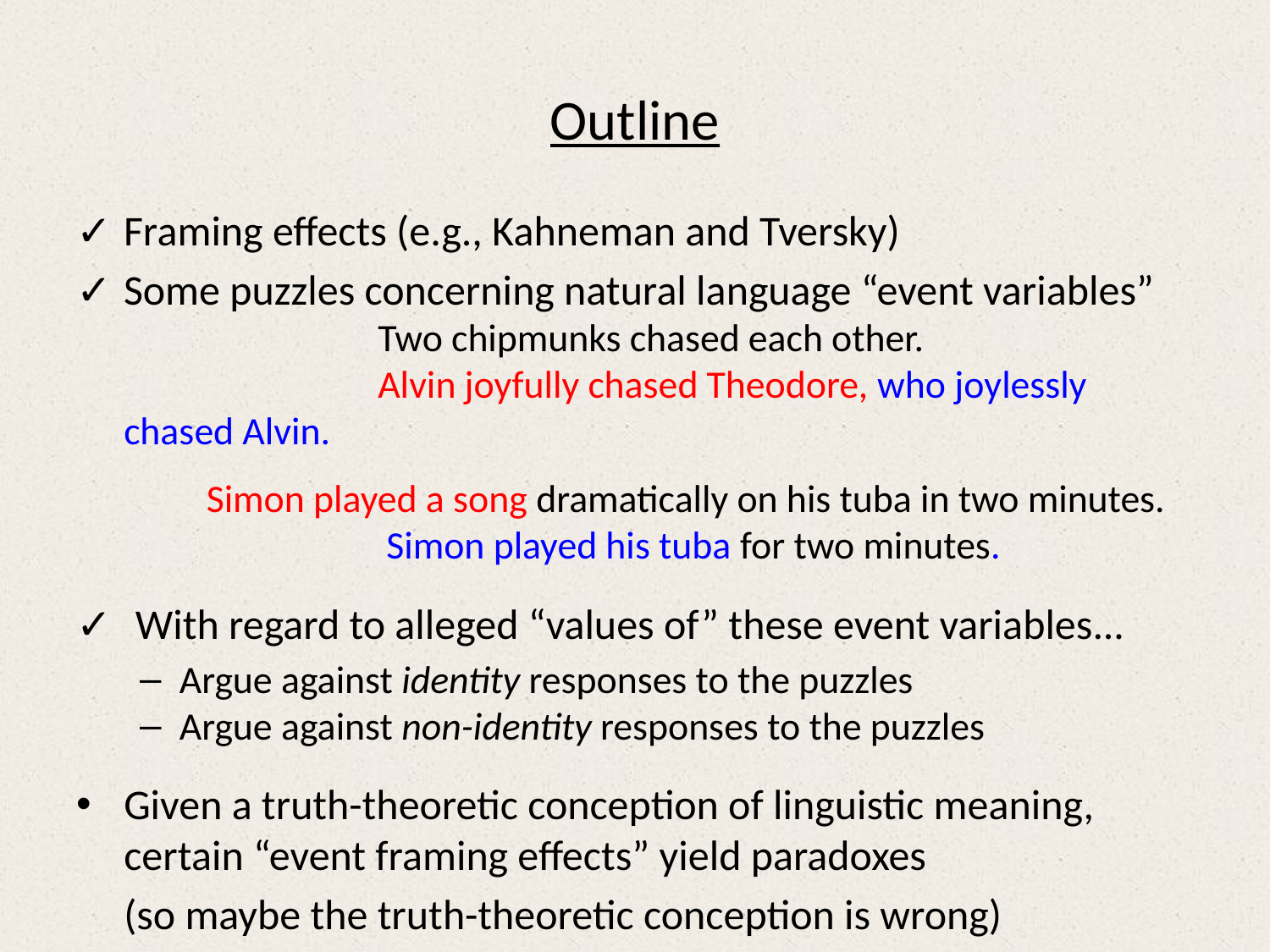

# Outline
✓ Framing effects (e.g., Kahneman and Tversky)
✓ Some puzzles concerning natural language “event variables”
			Two chipmunks chased each other.
			Alvin joyfully chased Theodore, who joylessly chased Alvin.
               Simon played a song dramatically on his tuba in two minutes.
			 Simon played his tuba for two minutes.
✓  With regard to alleged “values of” these event variables...
Argue against identity responses to the puzzles
Argue against non-identity responses to the puzzles
Given a truth-theoretic conception of linguistic meaning, certain “event framing effects” yield paradoxes
     (so maybe the truth-theoretic conception is wrong)